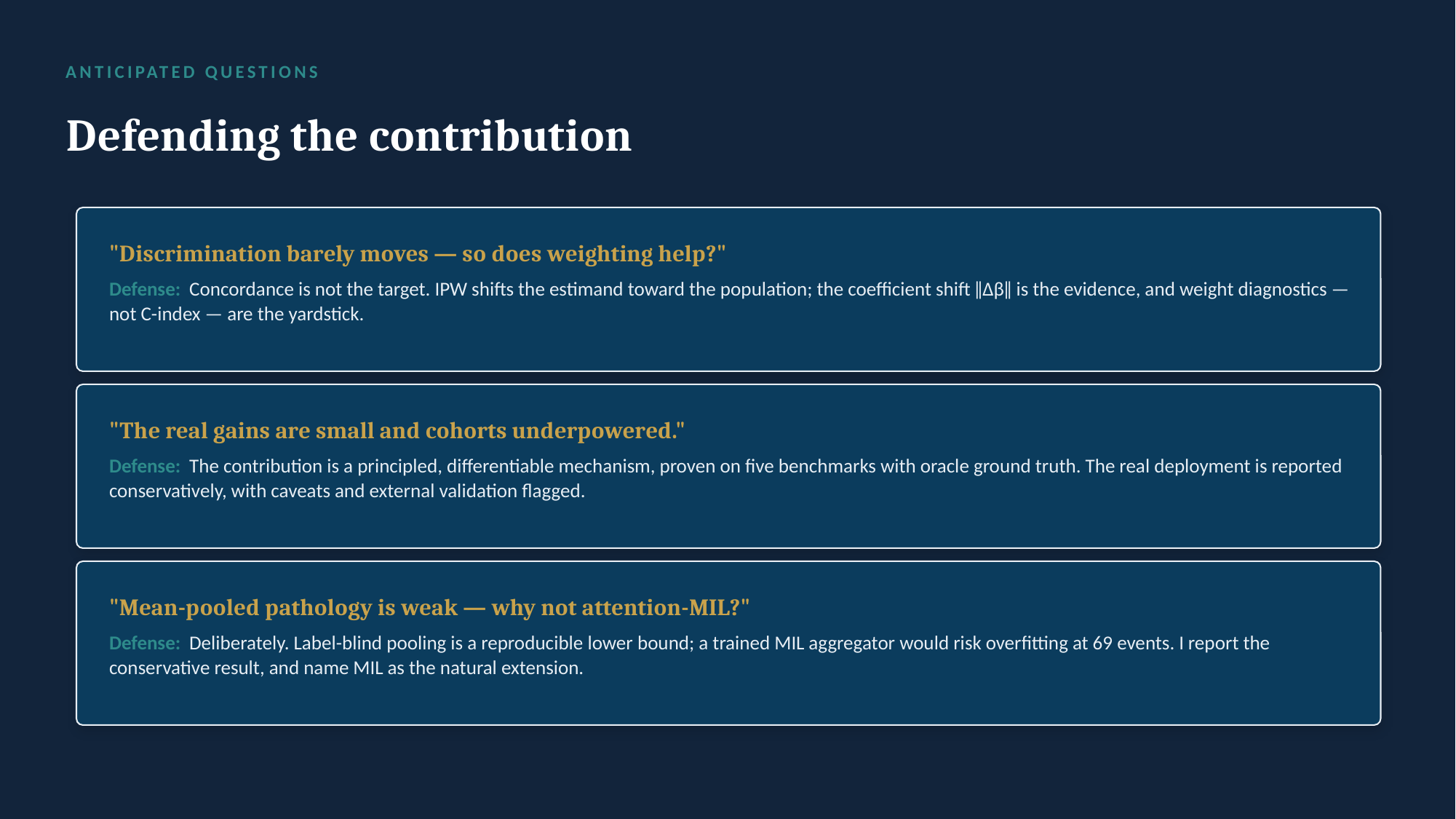

ANTICIPATED QUESTIONS
Defending the contribution

"Discrimination barely moves — so does weighting help?"
Defense:  Concordance is not the target. IPW shifts the estimand toward the population; the coefficient shift ‖Δβ‖ is the evidence, and weight diagnostics — not C-index — are the yardstick.

"The real gains are small and cohorts underpowered."
Defense:  The contribution is a principled, differentiable mechanism, proven on five benchmarks with oracle ground truth. The real deployment is reported conservatively, with caveats and external validation flagged.

"Mean-pooled pathology is weak — why not attention-MIL?"
Defense:  Deliberately. Label-blind pooling is a reproducible lower bound; a trained MIL aggregator would risk overfitting at 69 events. I report the conservative result, and name MIL as the natural extension.